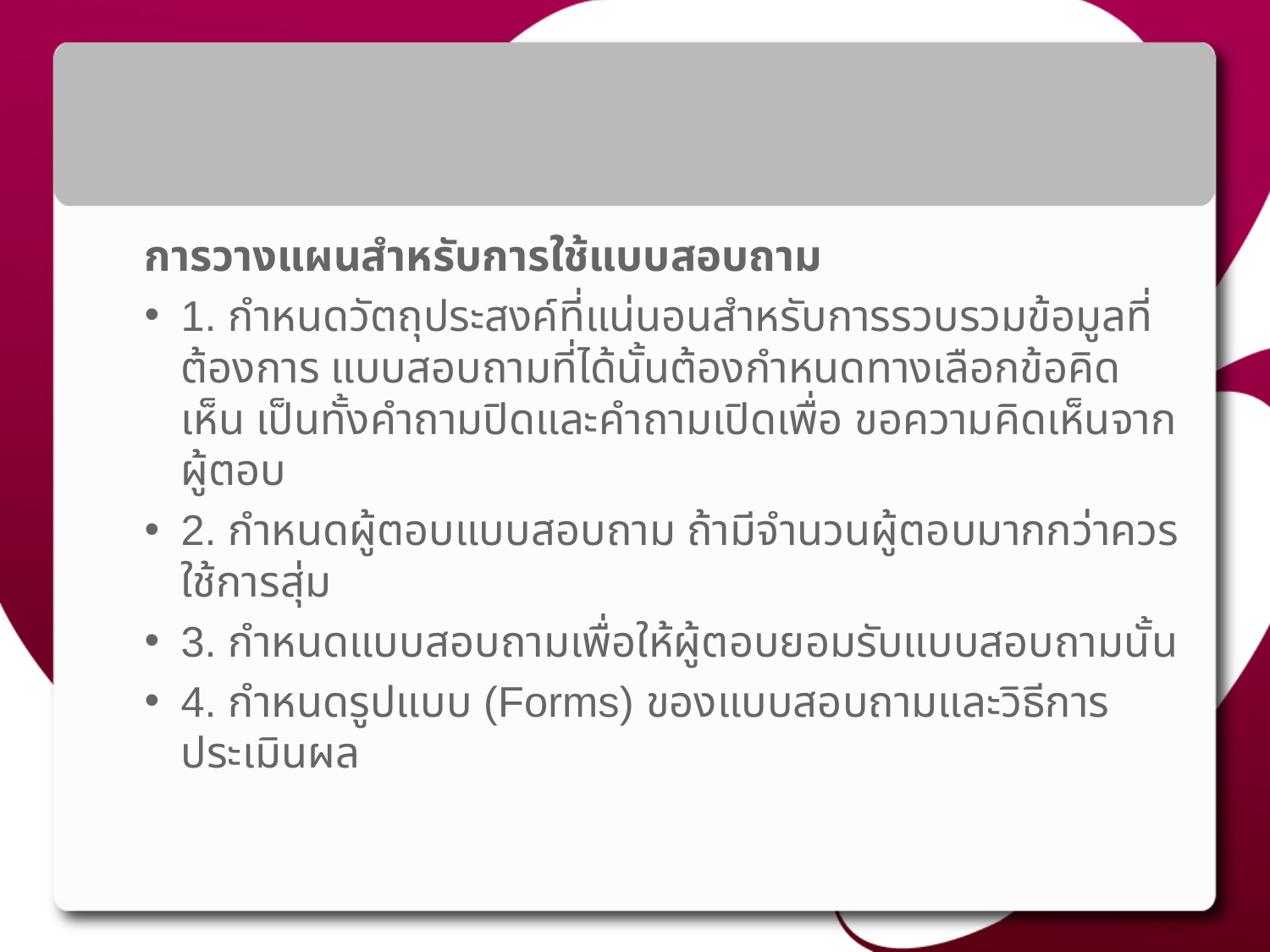

#
การวางแผนสำหรับการใช้แบบสอบถาม
1. กำหนดวัตถุประสงค์ที่แน่นอนสำหรับการรวบรวมข้อมูลที่ต้องการ แบบสอบถามที่ได้นั้นต้องกำหนดทางเลือกข้อคิดเห็น เป็นทั้งคำถามปิดและคำถามเปิดเพื่อ ขอความคิดเห็นจากผู้ตอบ
2. กำหนดผู้ตอบแบบสอบถาม ถ้ามีจำนวนผู้ตอบมากกว่าควรใช้การสุ่ม
3. กำหนดแบบสอบถามเพื่อให้ผู้ตอบยอมรับแบบสอบถามนั้น
4. กำหนดรูปแบบ (Forms) ของแบบสอบถามและวิธีการประเมินผล